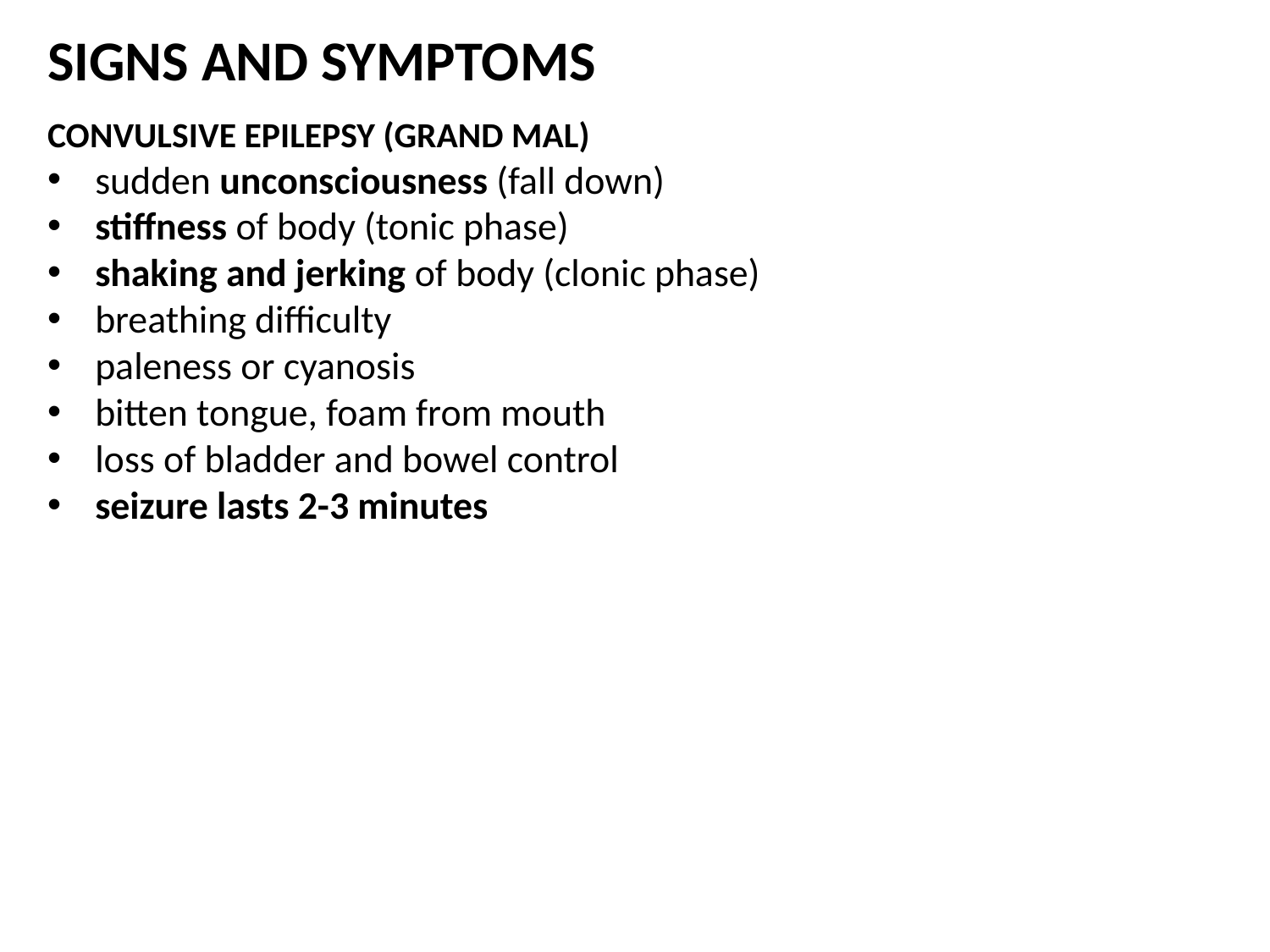

SIGNS AND SYMPTOMS

CONVULSIVE EPILEPSY (GRAND MAL)
sudden unconsciousness (fall down)
stiffness of body (tonic phase)
shaking and jerking of body (clonic phase)
breathing difficulty
paleness or cyanosis
bitten tongue, foam from mouth
loss of bladder and bowel control
seizure lasts 2-3 minutes